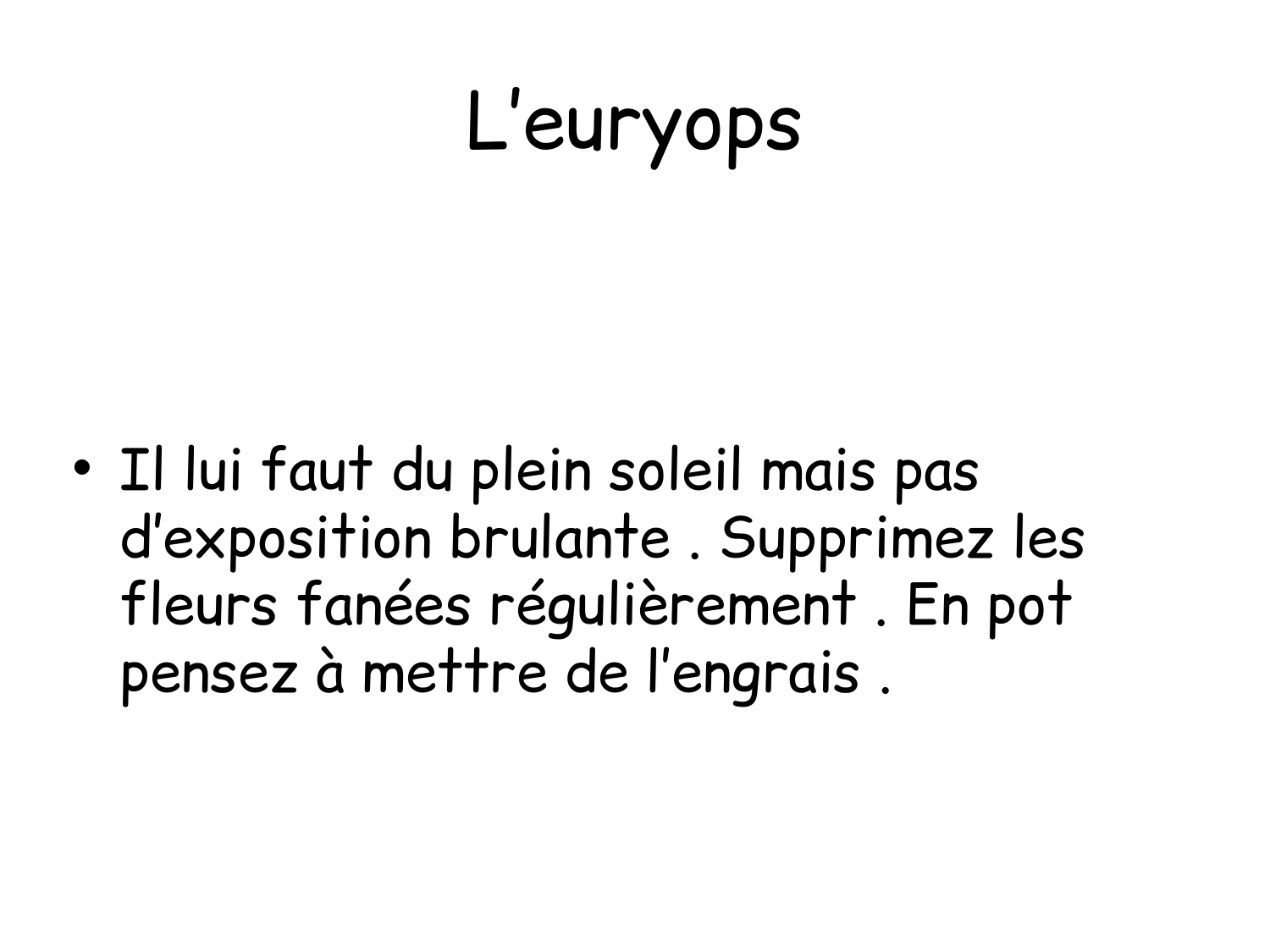

# L’euryops
Il lui faut du plein soleil mais pas d’exposition brulante . Supprimez les fleurs fanées régulièrement . En pot pensez à mettre de l’engrais .